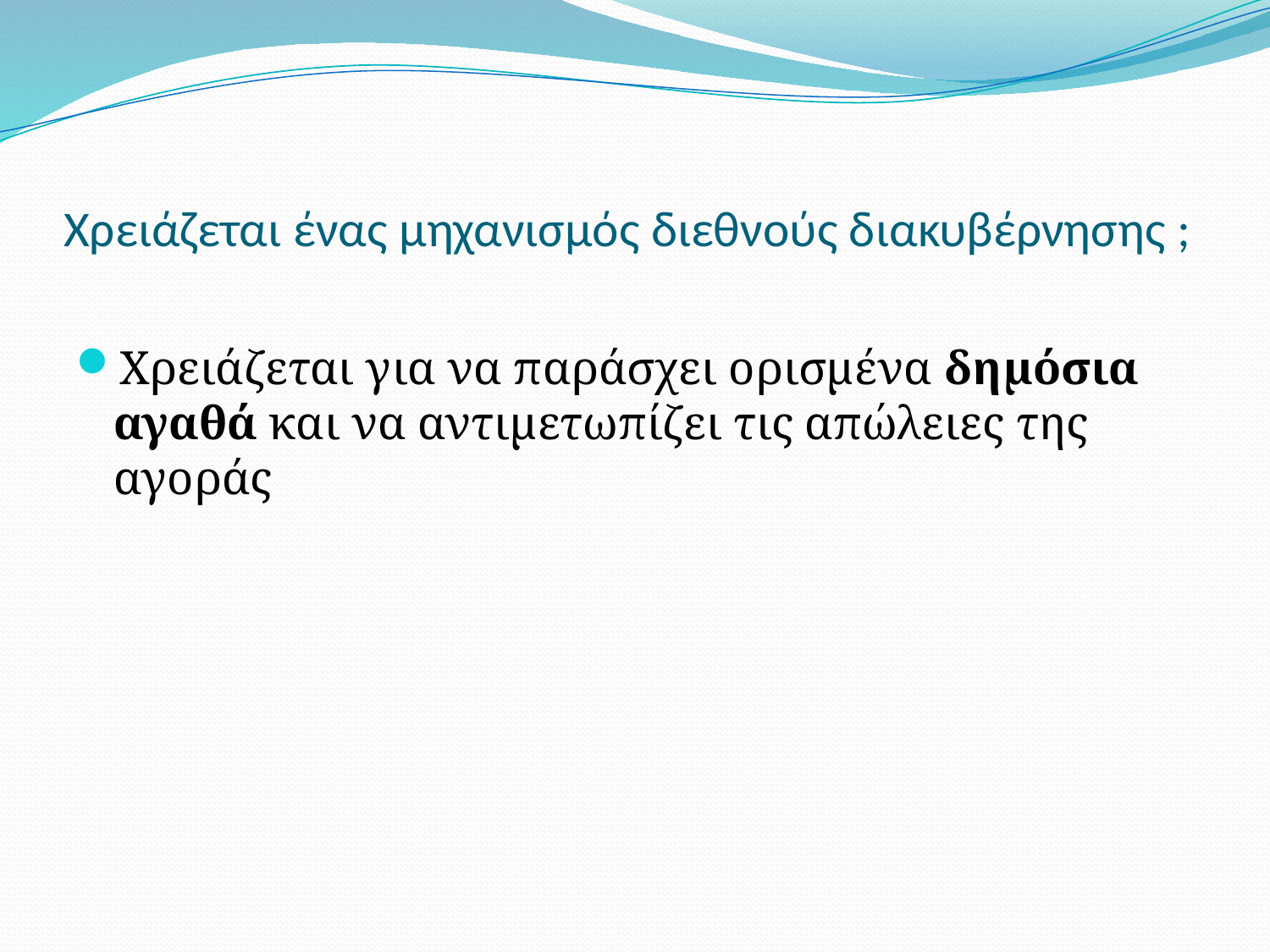

# Χρειάζεται ένας μηχανισμός διεθνούς διακυβέρνησης ;

Χρειάζεται για να παράσχει ορισμένα δημόσια αγαθά και να αντιμετωπίζει τις απώλειες της αγοράς